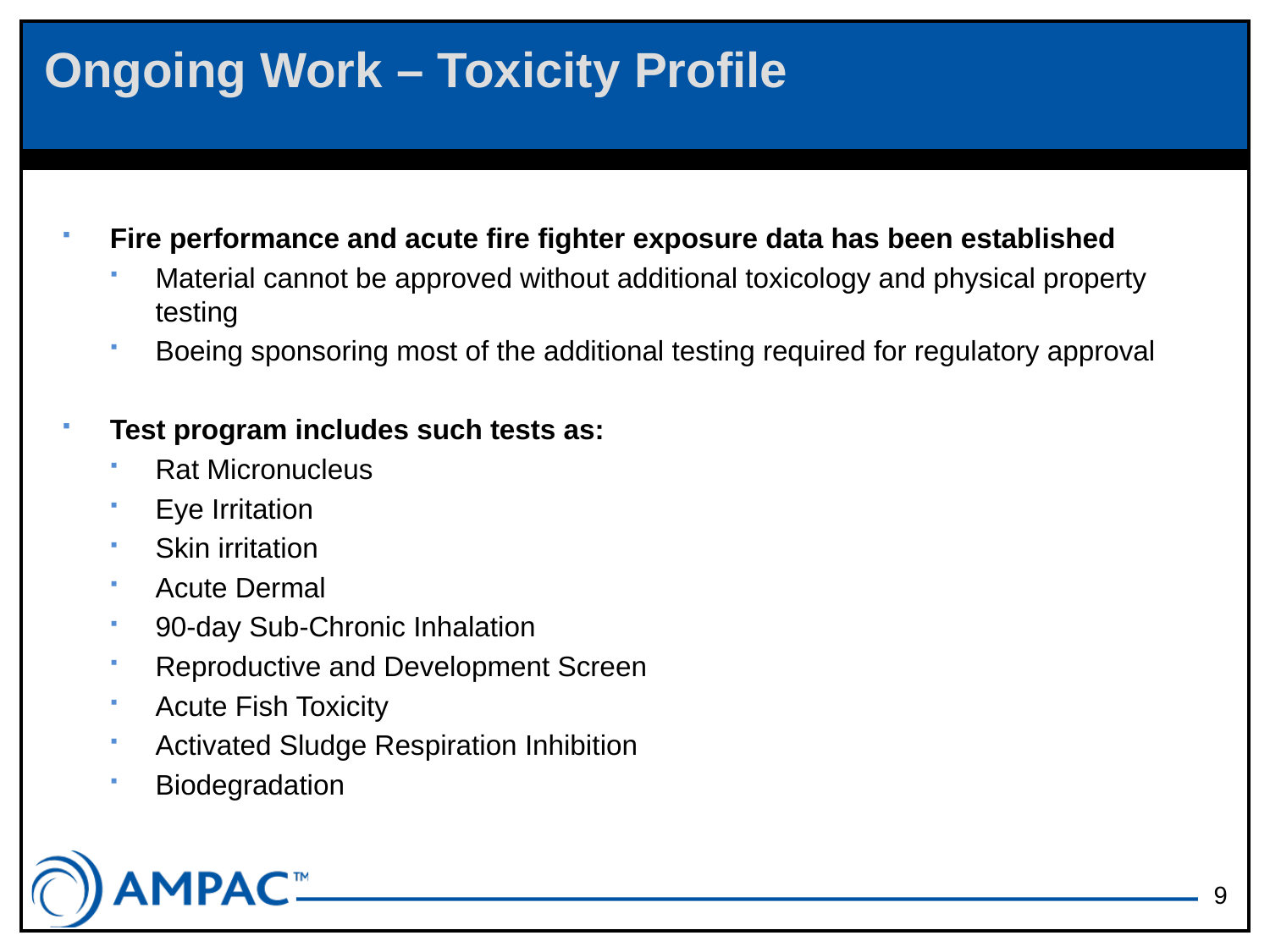

# Ongoing Work – Toxicity Profile
Fire performance and acute fire fighter exposure data has been established
Material cannot be approved without additional toxicology and physical property testing
Boeing sponsoring most of the additional testing required for regulatory approval

Test program includes such tests as:
Rat Micronucleus
Eye Irritation
Skin irritation
Acute Dermal
90-day Sub-Chronic Inhalation
Reproductive and Development Screen
Acute Fish Toxicity
Activated Sludge Respiration Inhibition
Biodegradation